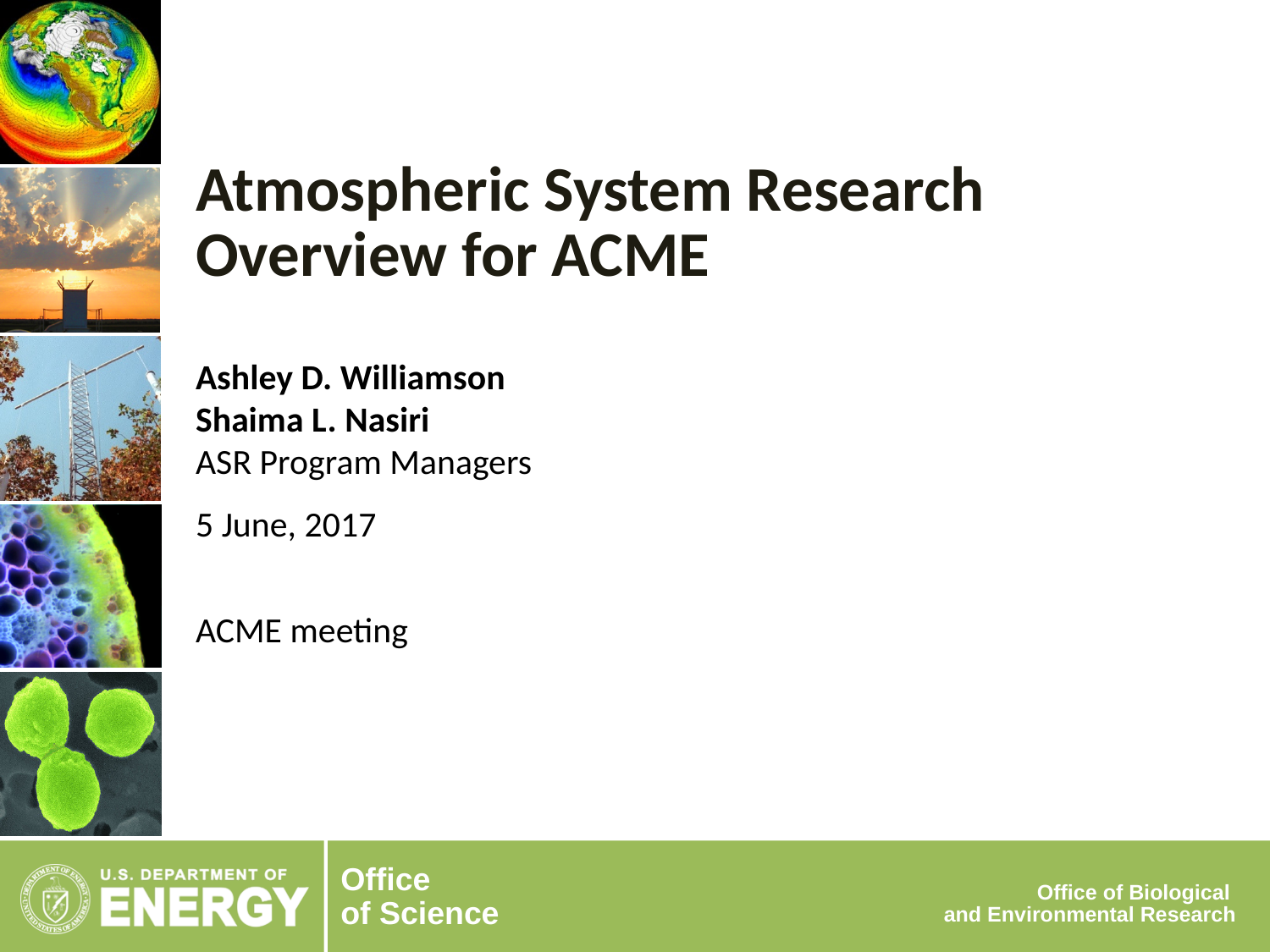

# Atmospheric System Research Overview for ACME
Ashley D. Williamson
Shaima L. Nasiri
ASR Program Managers
5 June, 2017

ACME meeting